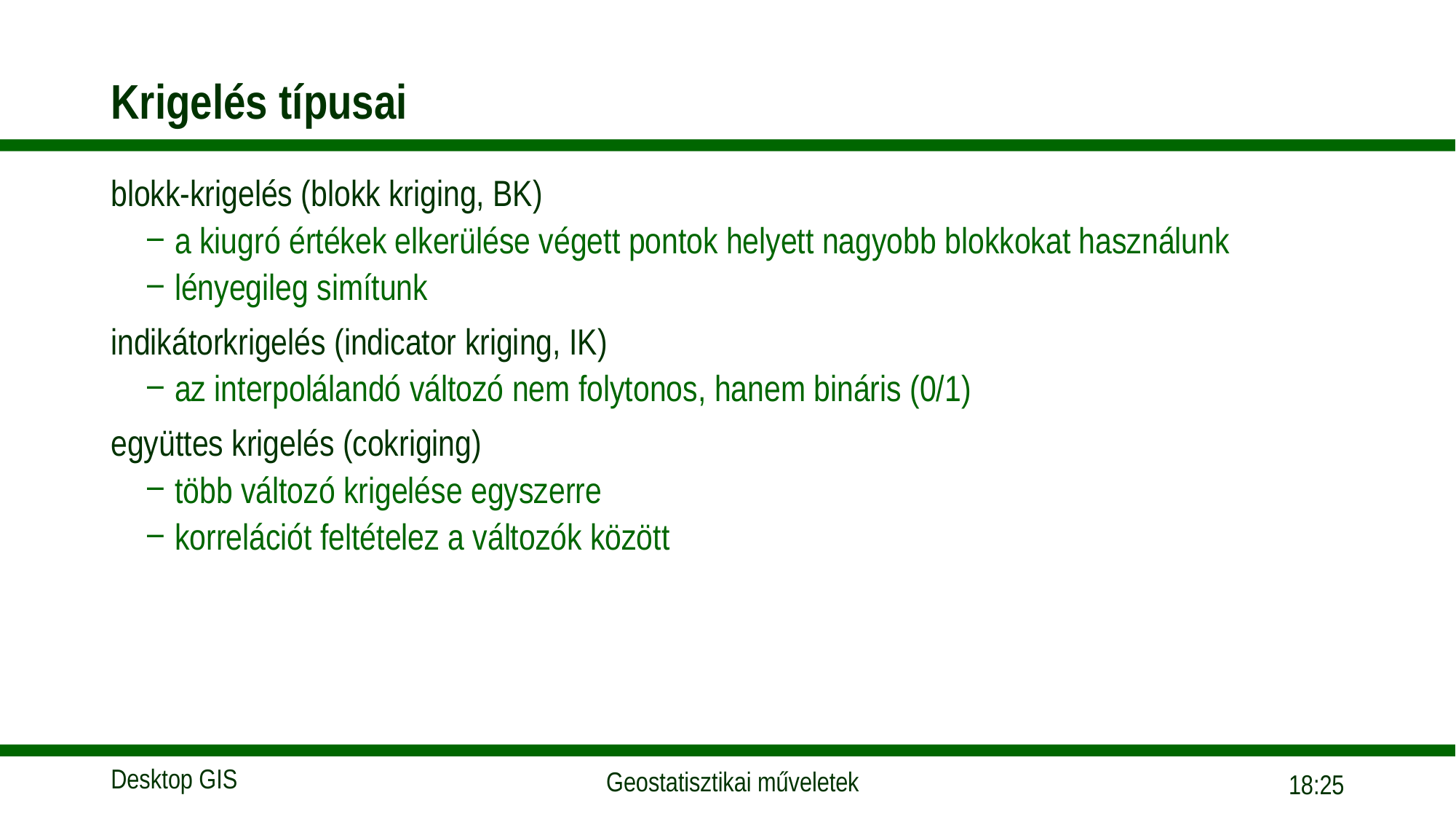

# Krigelés típusai
blokk-krigelés (blokk kriging, BK)
a kiugró értékek elkerülése végett pontok helyett nagyobb blokkokat használunk
lényegileg simítunk
indikátorkrigelés (indicator kriging, IK)
az interpolálandó változó nem folytonos, hanem bináris (0/1)
együttes krigelés (cokriging)
több változó krigelése egyszerre
korrelációt feltételez a változók között

18:25